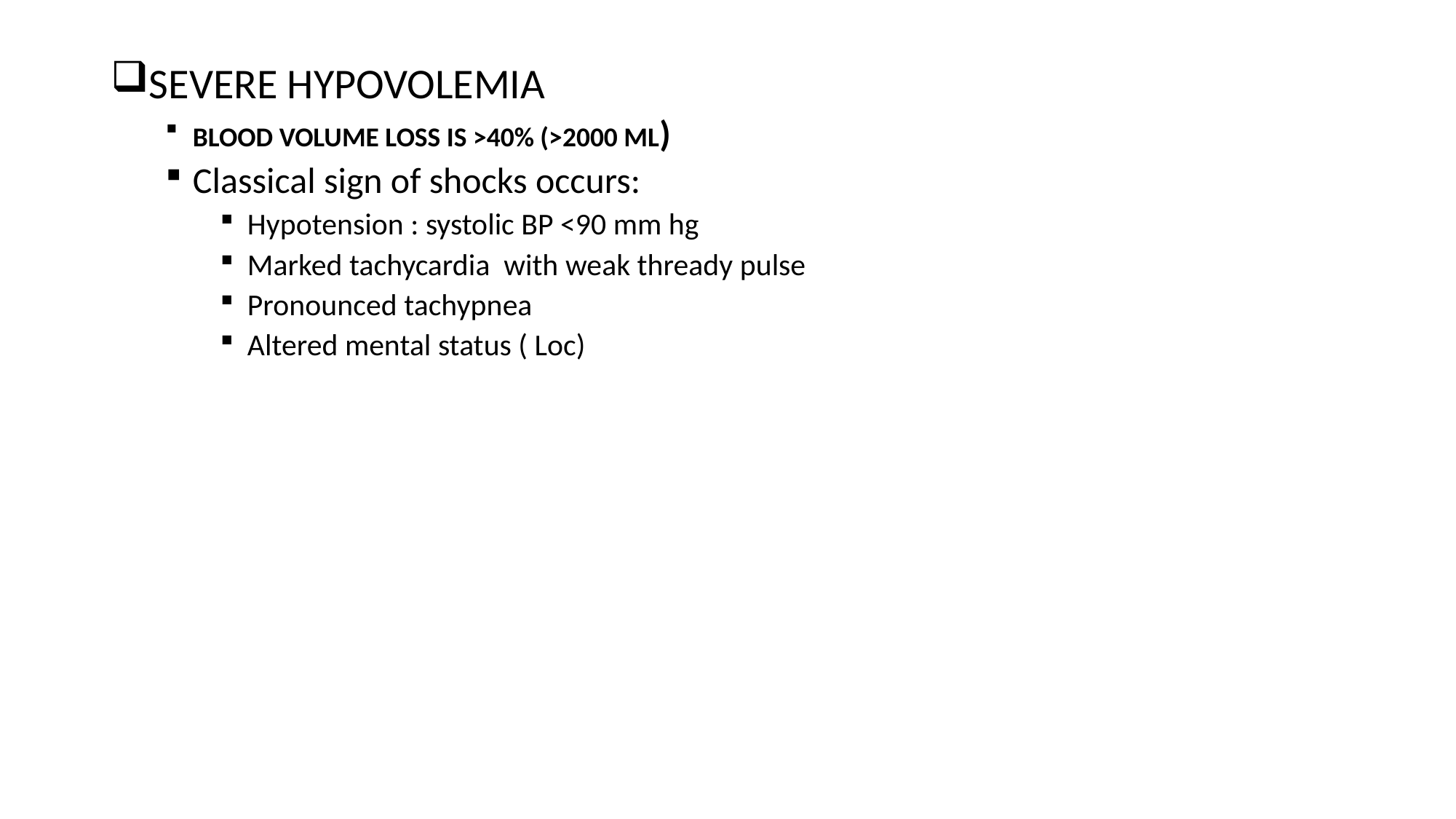

SEVERE HYPOVOLEMIA
BLOOD VOLUME LOSS IS >40% (>2000 ML)
Classical sign of shocks occurs:
Hypotension : systolic BP <90 mm hg
Marked tachycardia  with weak thready pulse
Pronounced tachypnea
Altered mental status ( Loc)